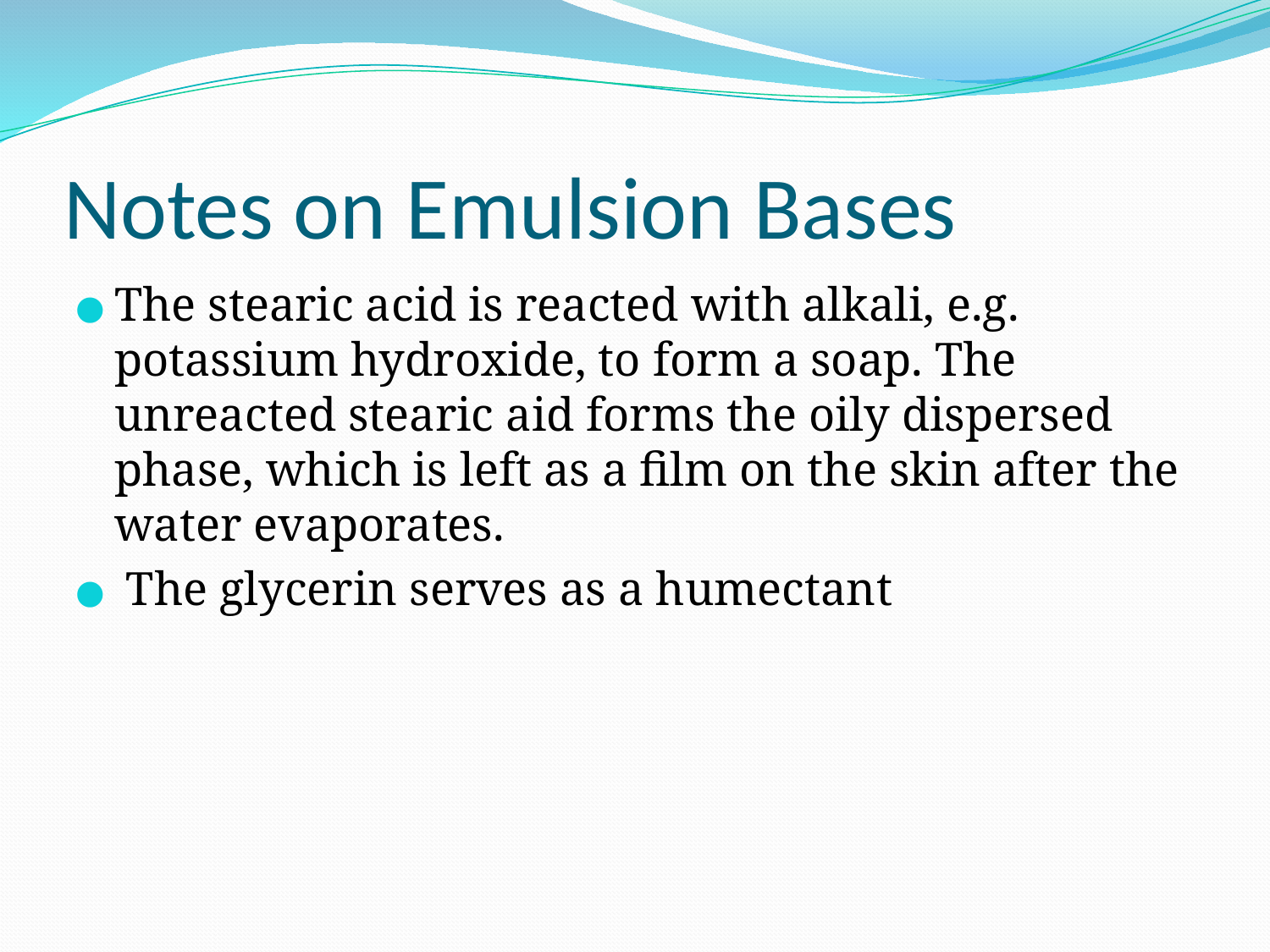

# Notes on Emulsion Bases
The stearic acid is reacted with alkali, e.g. potassium hydroxide, to form a soap. The unreacted stearic aid forms the oily dispersed phase, which is left as a film on the skin after the water evaporates.
 The glycerin serves as a humectant